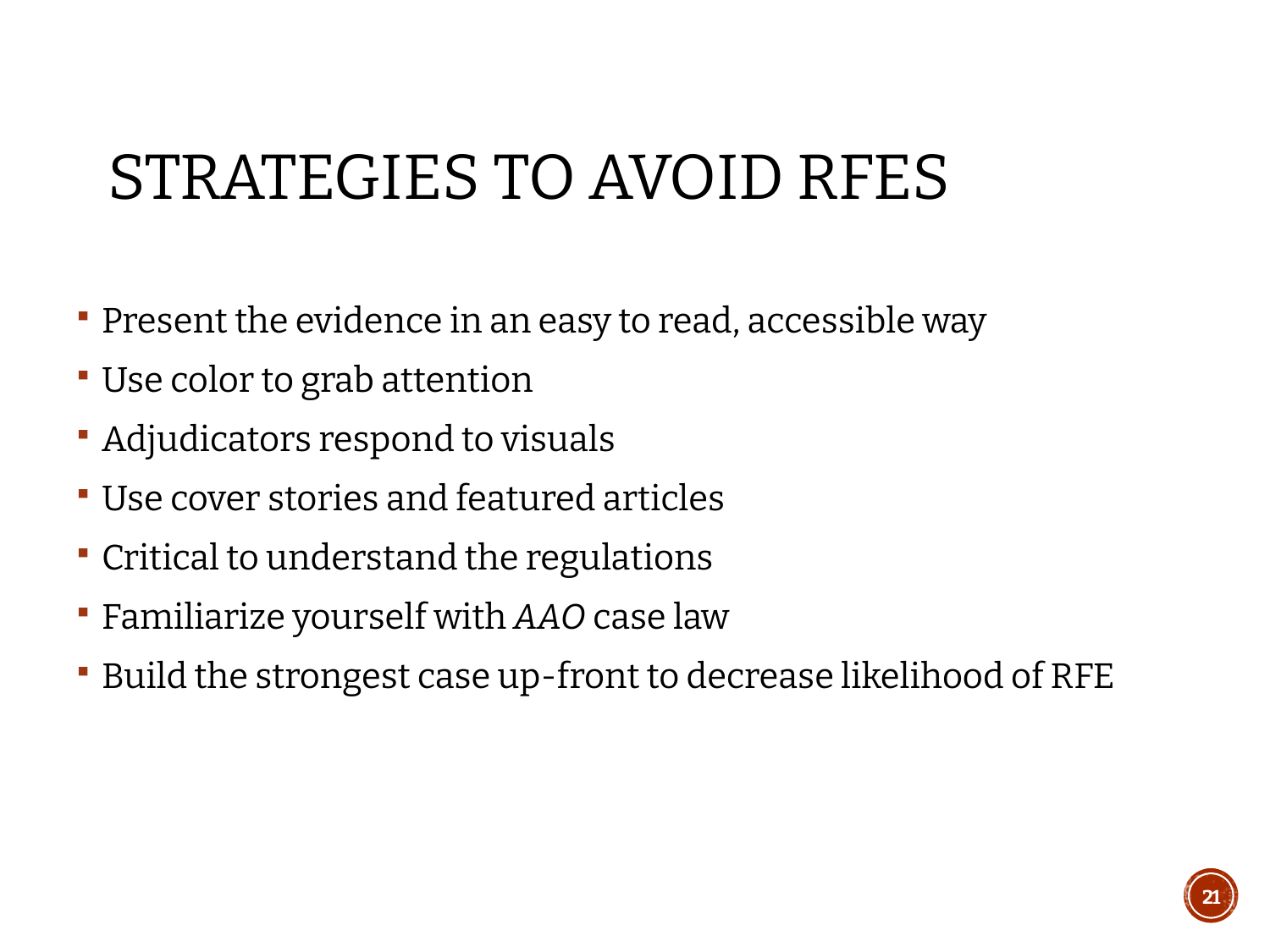

# Strategies to Avoid RFEs
Present the evidence in an easy to read, accessible way
Use color to grab attention
Adjudicators respond to visuals
Use cover stories and featured articles
Critical to understand the regulations
Familiarize yourself with AAO case law
Build the strongest case up-front to decrease likelihood of RFE

21